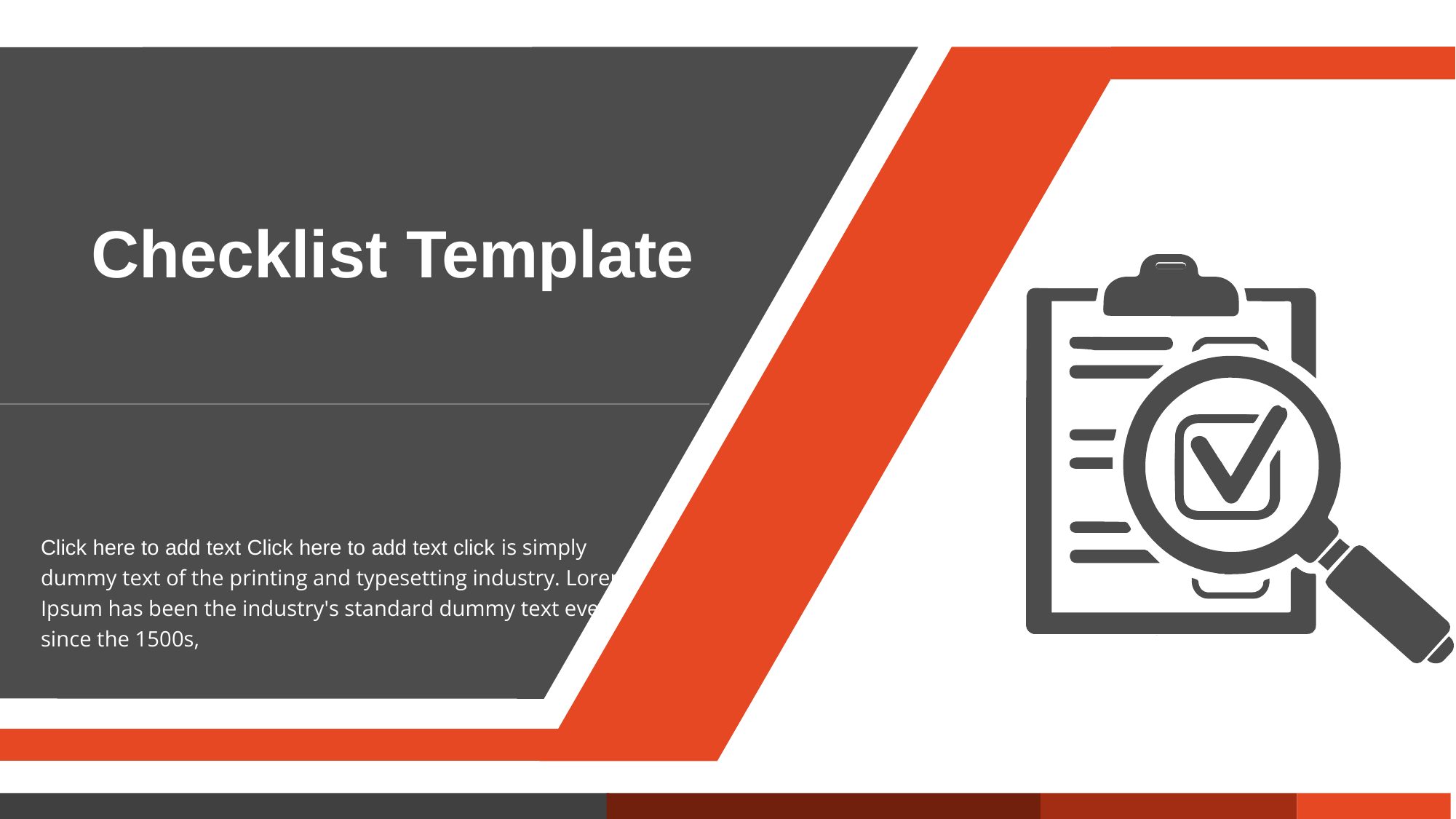

Checklist Template

Click here to add text Click here to add text click is simply dummy text of the printing and typesetting industry. Lorem Ipsum has been the industry's standard dummy text ever since the 1500s,